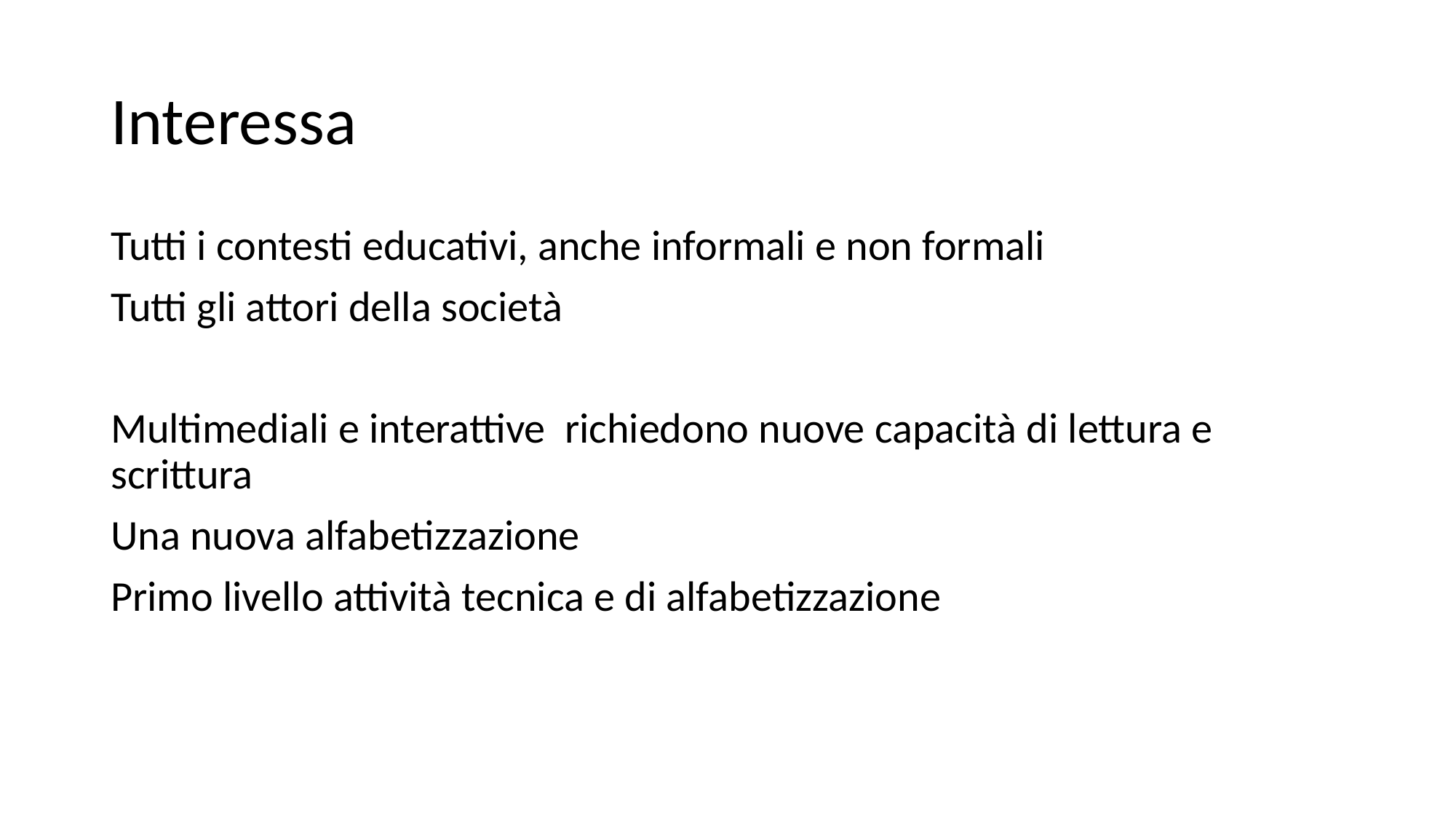

# Interessa
Tutti i contesti educativi, anche informali e non formali
Tutti gli attori della società

Multimediali e interattive  richiedono nuove capacità di lettura e scrittura
Una nuova alfabetizzazione
Primo livello attività tecnica e di alfabetizzazione